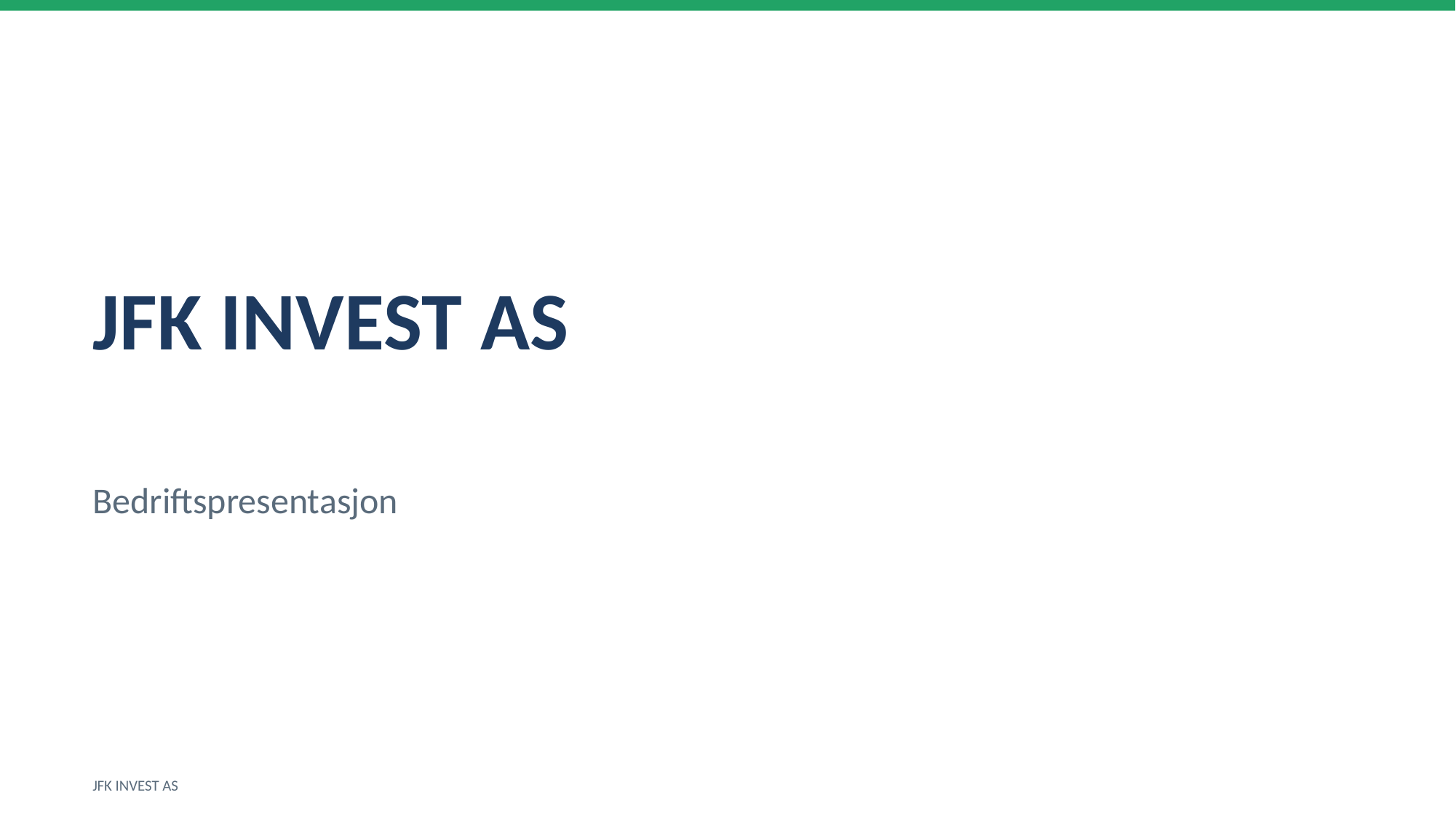

JFK INVEST AS
Bedriftspresentasjon
JFK INVEST AS